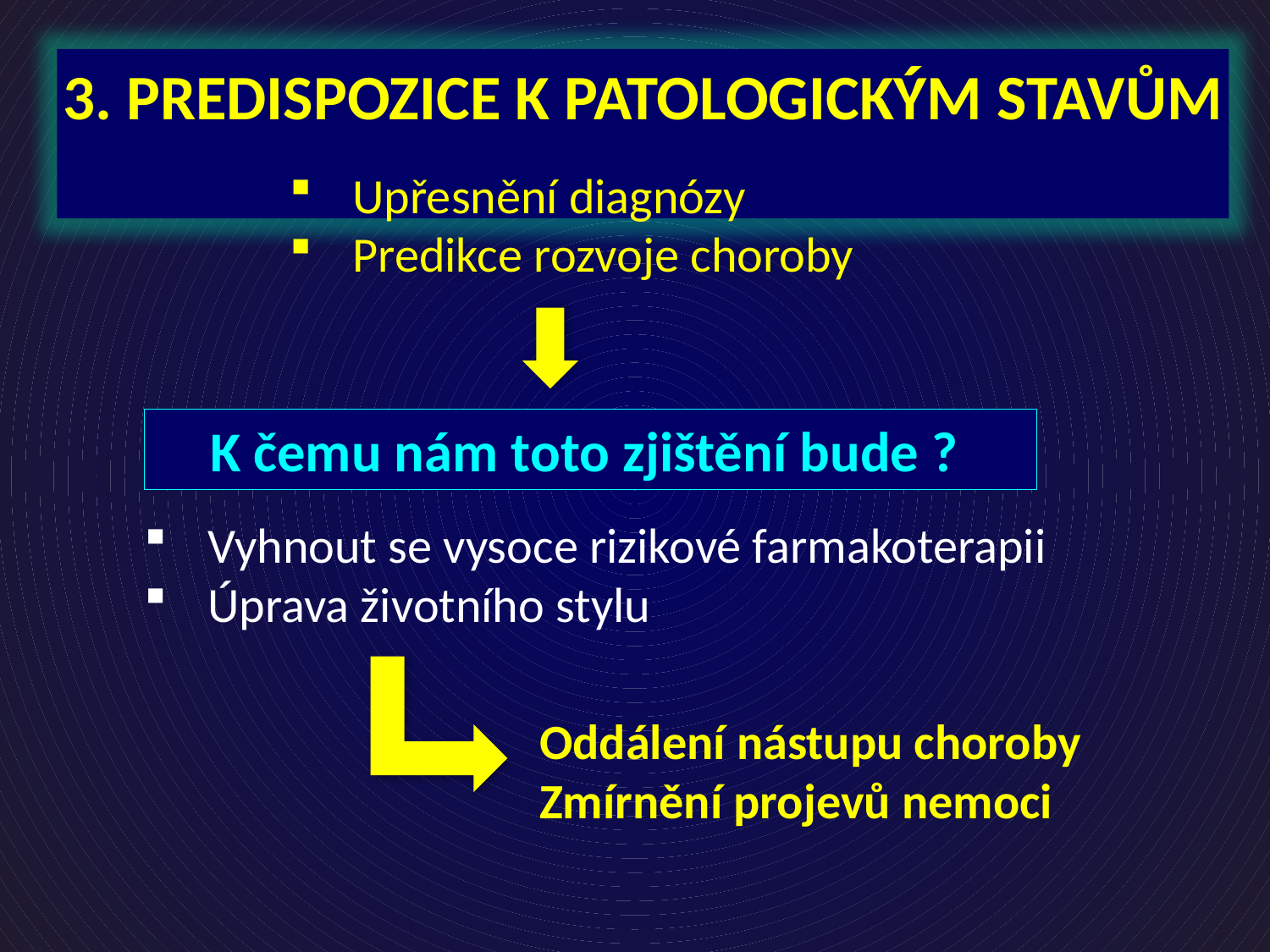

3. PREDISPOZICE K PATOLOGICKÝM STAVŮM
Upřesnění diagnózy
Predikce rozvoje choroby

K čemu nám toto zjištění bude ?
Vyhnout se vysoce rizikové farmakoterapii
Úprava životního stylu

Oddálení nástupu choroby
Zmírnění projevů nemoci